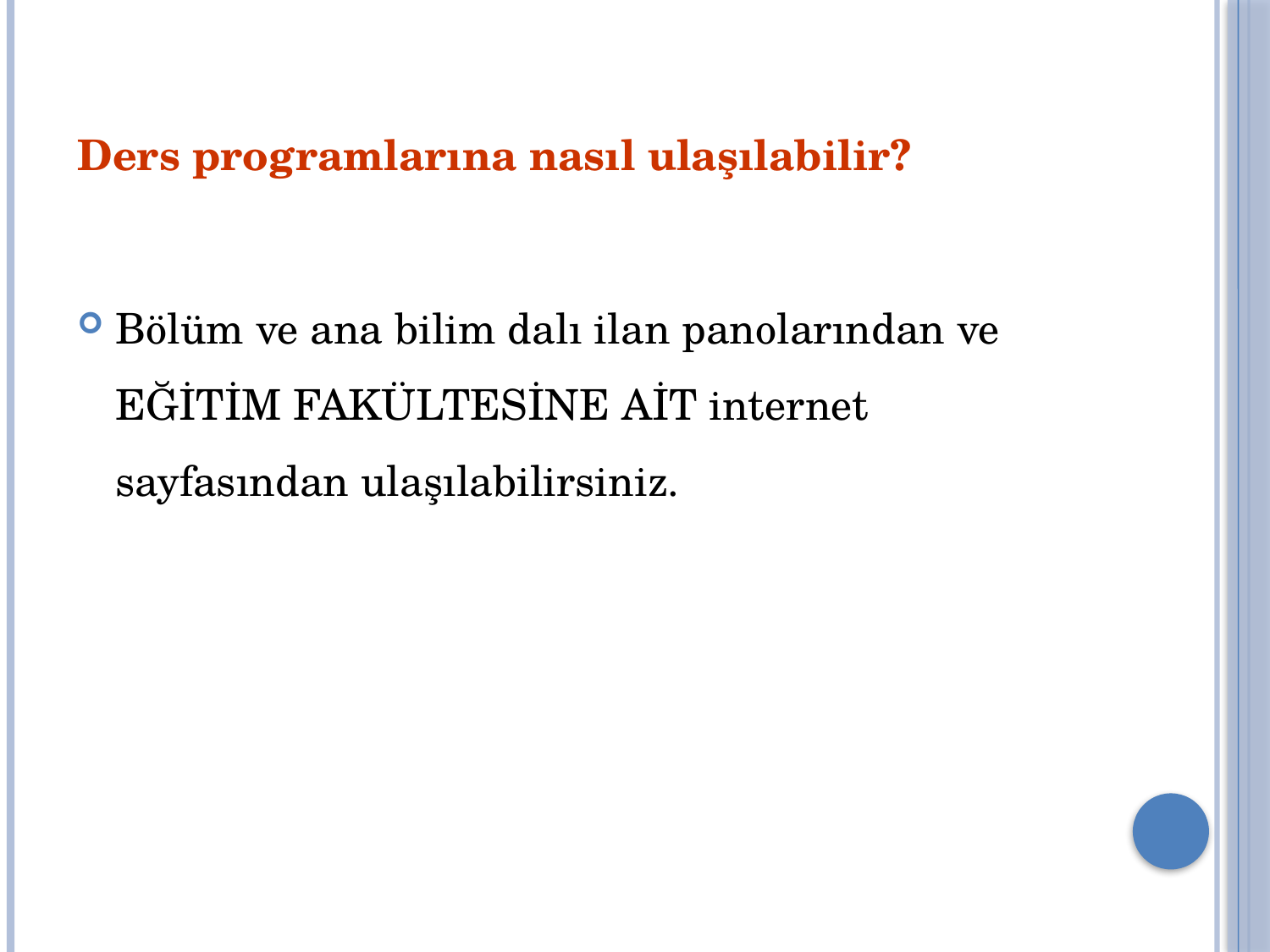

Ders programlarına nasıl ulaşılabilir?

Bölüm ve ana bilim dalı ilan panolarından ve EĞİTİM FAKÜLTESİNE AİT internet sayfasından ulaşılabilirsiniz.